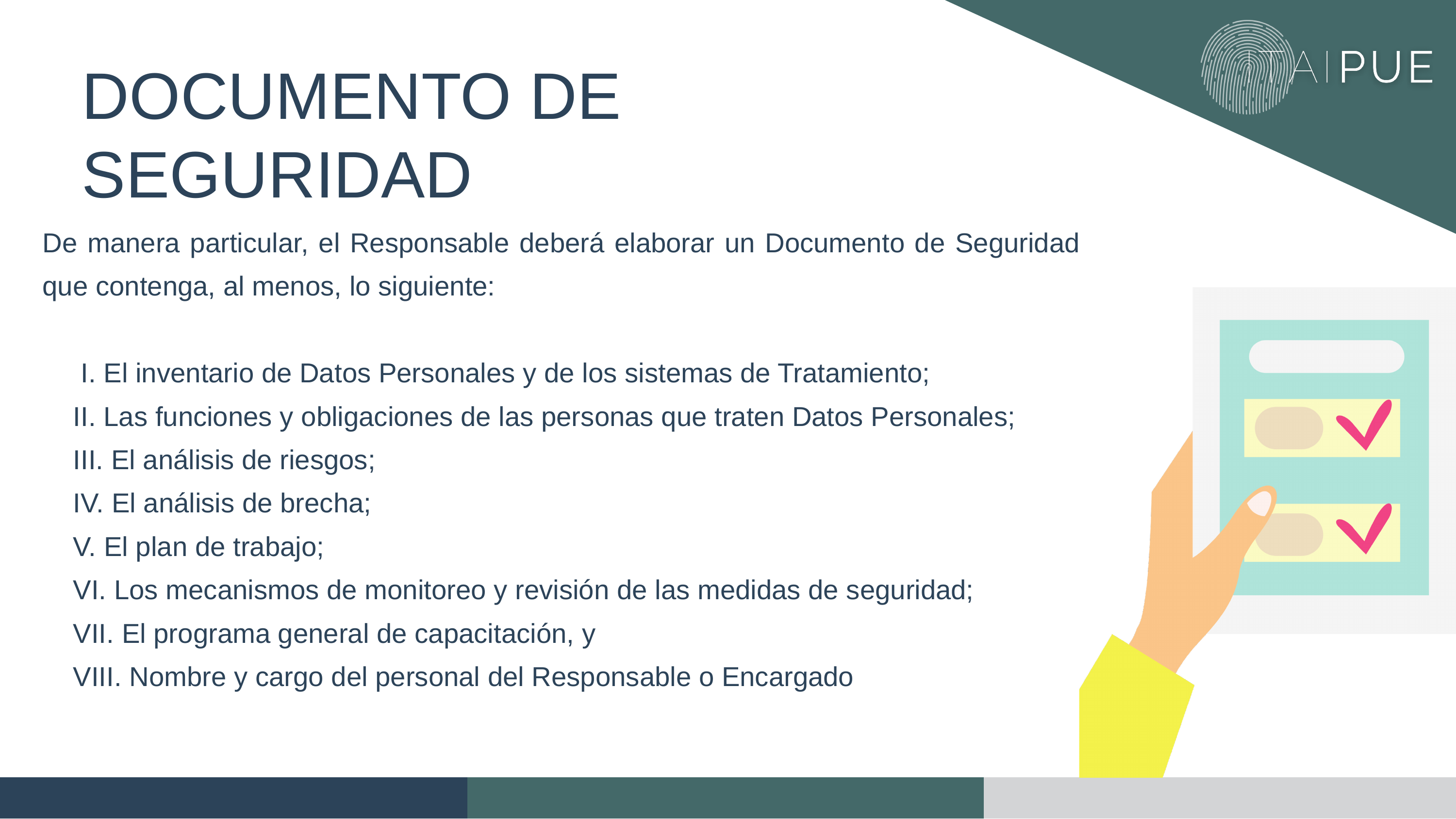

DOCUMENTO DE SEGURIDAD
De manera particular, el Responsable deberá elaborar un Documento de Seguridad que contenga, al menos, lo siguiente:

     I. El inventario de Datos Personales y de los sistemas de Tratamiento;
    II. Las funciones y obligaciones de las personas que traten Datos Personales;
    III. El análisis de riesgos;
    IV. El análisis de brecha;
    V. El plan de trabajo;
    VI. Los mecanismos de monitoreo y revisión de las medidas de seguridad;
    VII. El programa general de capacitación, y
    VIII. Nombre y cargo del personal del Responsable o Encargado